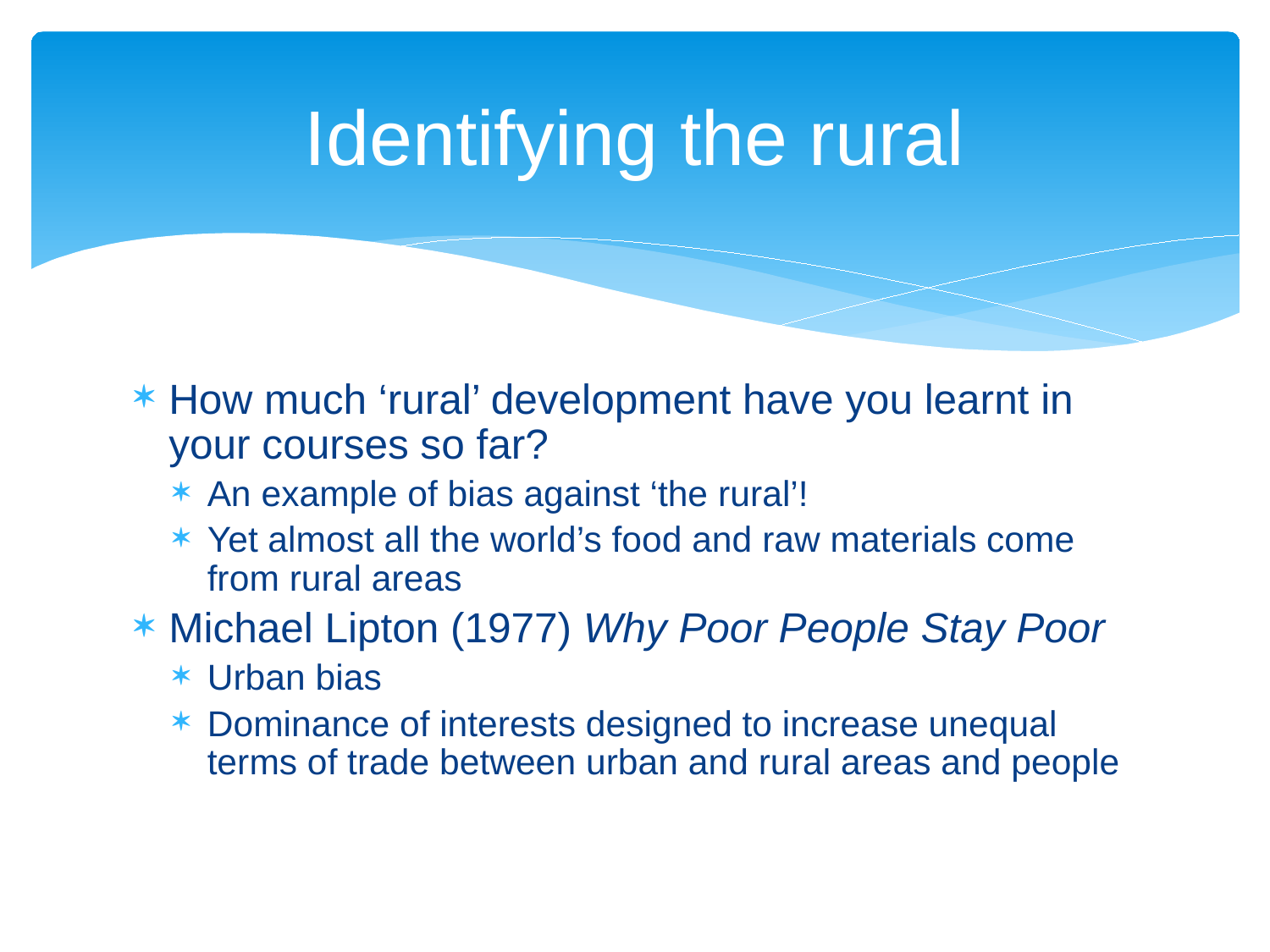

# Identifying the rural
How much ‘rural’ development have you learnt in your courses so far?
An example of bias against ‘the rural’!
Yet almost all the world’s food and raw materials come from rural areas
Michael Lipton (1977) Why Poor People Stay Poor
Urban bias
Dominance of interests designed to increase unequal terms of trade between urban and rural areas and people